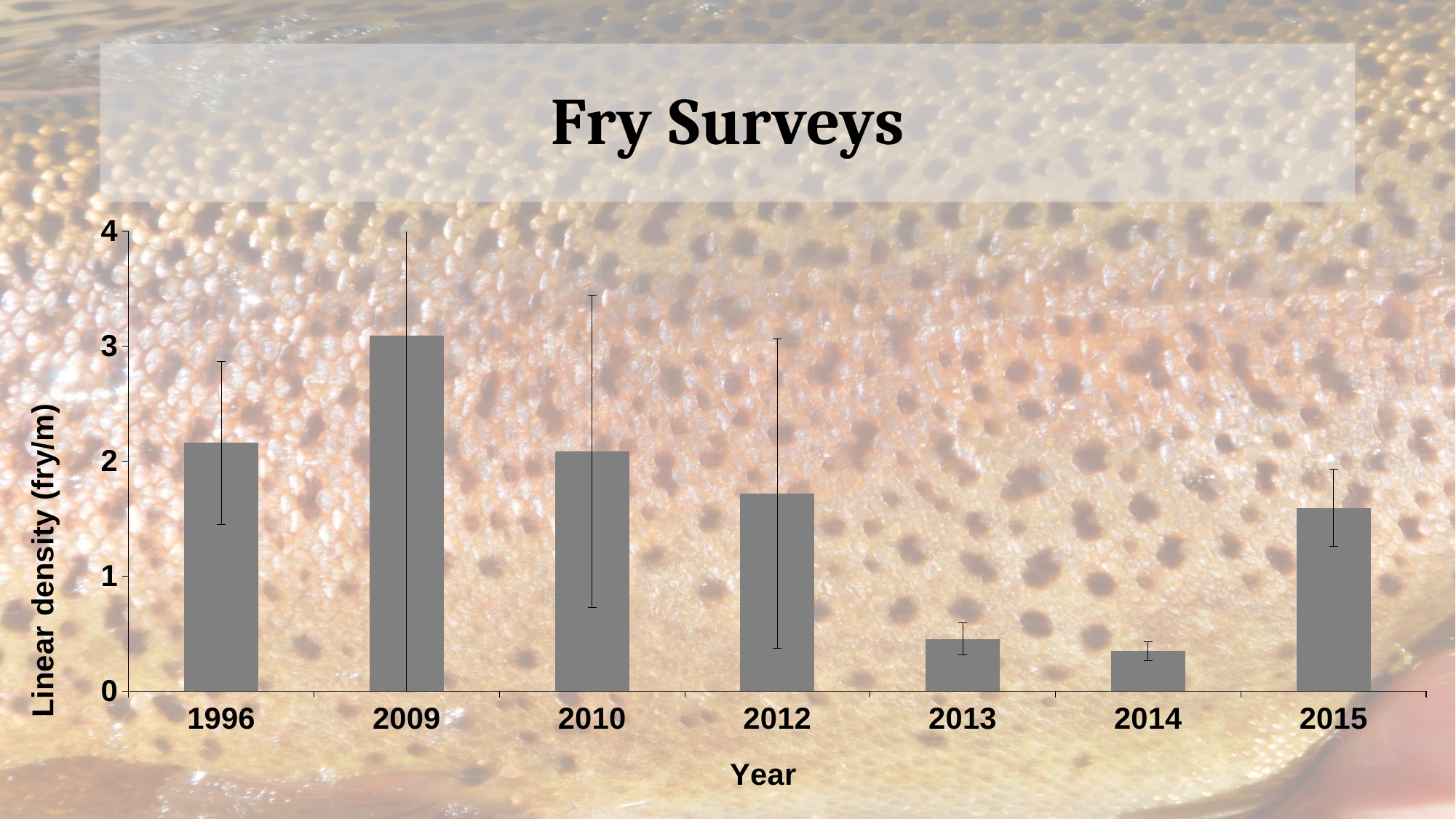

# Fry Surveys

### Chart

| Category |  |
|---|---|
| 1996 | 2.159090909090909 |
| 2009 | 3.090909090909091 |
| 2010 | 2.0858585858585856 |
| 2012 | 1.7171717171717171 |
| 2013 | 0.4544266191325015 |
| 2014 | 0.3482889237199582 |
| 2015 | 1.5941783680914117 |